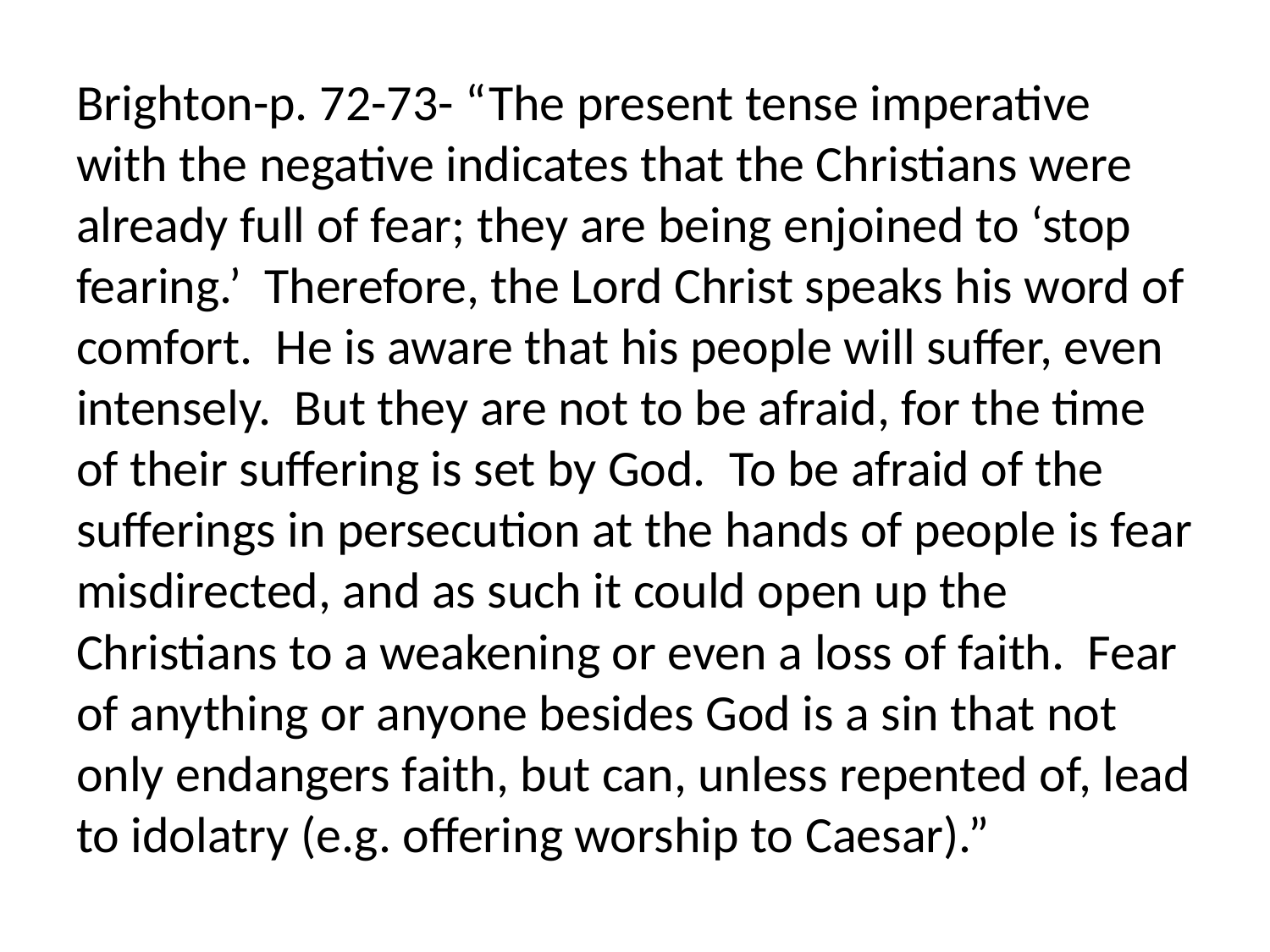

Brighton-p. 72-73- “The present tense imperative with the negative indicates that the Christians were already full of fear; they are being enjoined to ‘stop fearing.’  Therefore, the Lord Christ speaks his word of comfort.  He is aware that his people will suffer, even intensely.  But they are not to be afraid, for the time of their suffering is set by God.  To be afraid of the sufferings in persecution at the hands of people is fear misdirected, and as such it could open up the Christians to a weakening or even a loss of faith.  Fear of anything or anyone besides God is a sin that not only endangers faith, but can, unless repented of, lead to idolatry (e.g. offering worship to Caesar).”